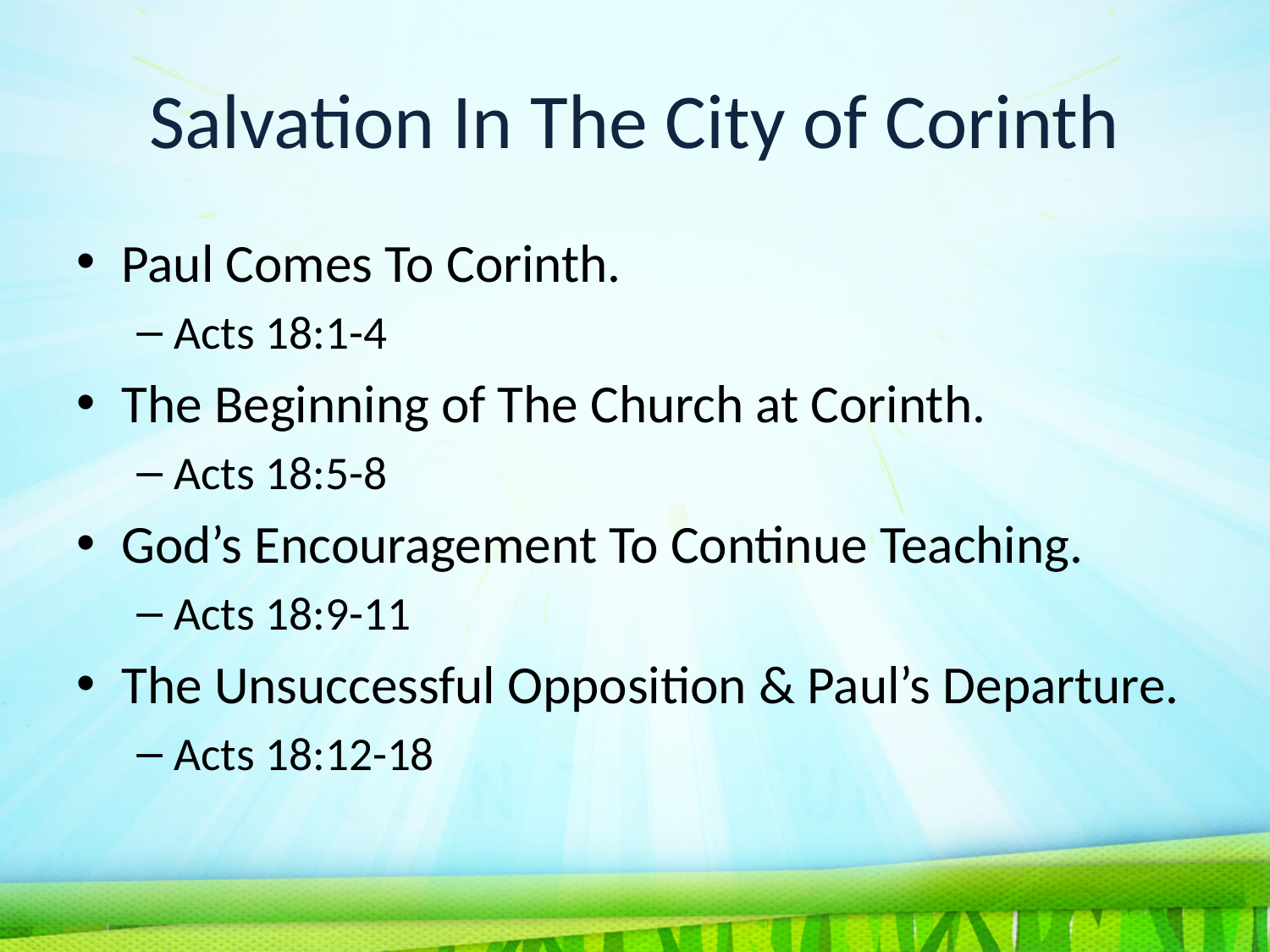

# Salvation In The City of Corinth
Paul Comes To Corinth.
Acts 18:1-4
The Beginning of The Church at Corinth.
Acts 18:5-8
God’s Encouragement To Continue Teaching.
Acts 18:9-11
The Unsuccessful Opposition & Paul’s Departure.
Acts 18:12-18